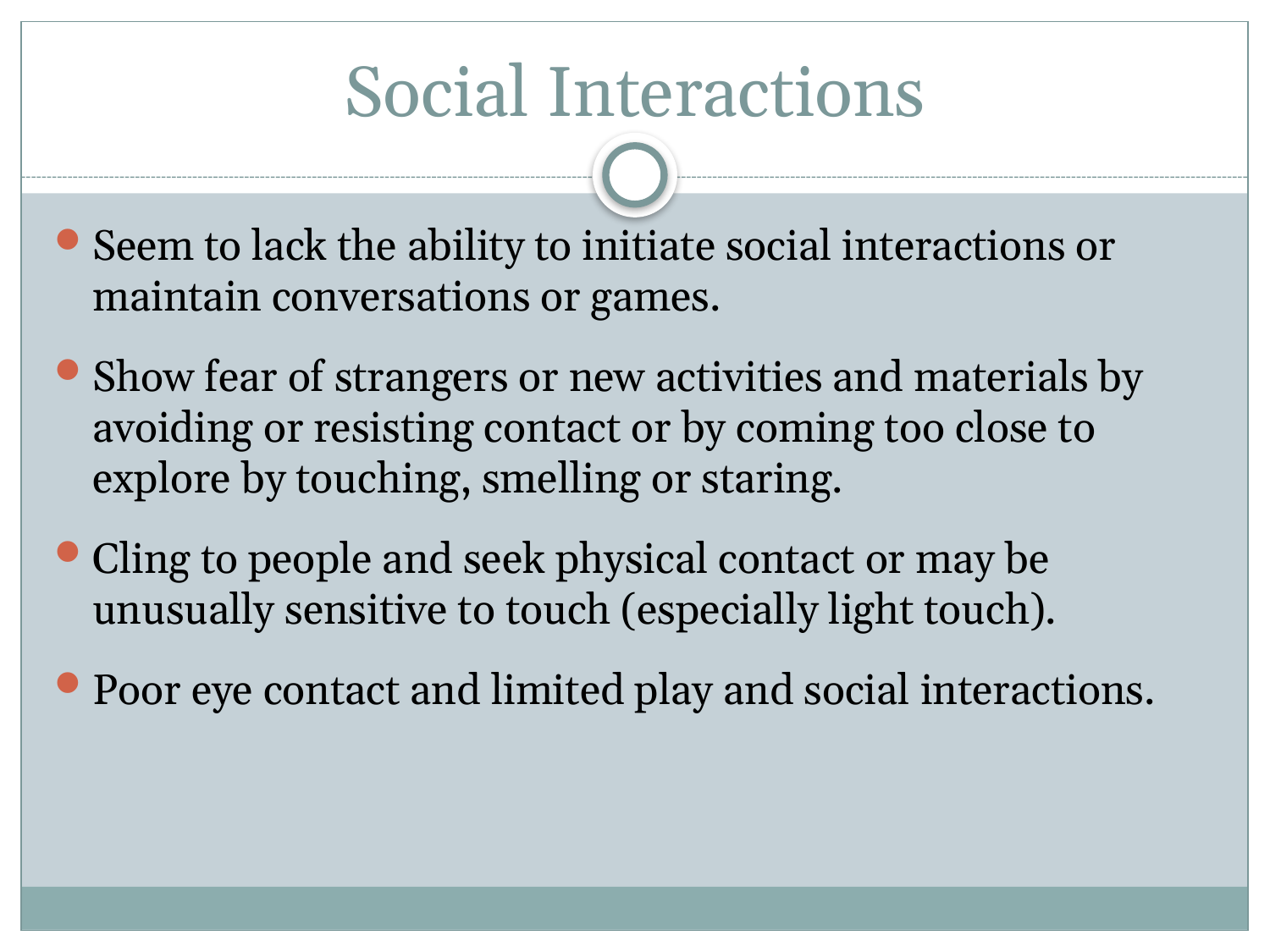

# Social Interactions
Seem to lack the ability to initiate social interactions or maintain conversations or games.
Show fear of strangers or new activities and materials by avoiding or resisting contact or by coming too close to explore by touching, smelling or staring.
Cling to people and seek physical contact or may be unusually sensitive to touch (especially light touch).
Poor eye contact and limited play and social interactions.